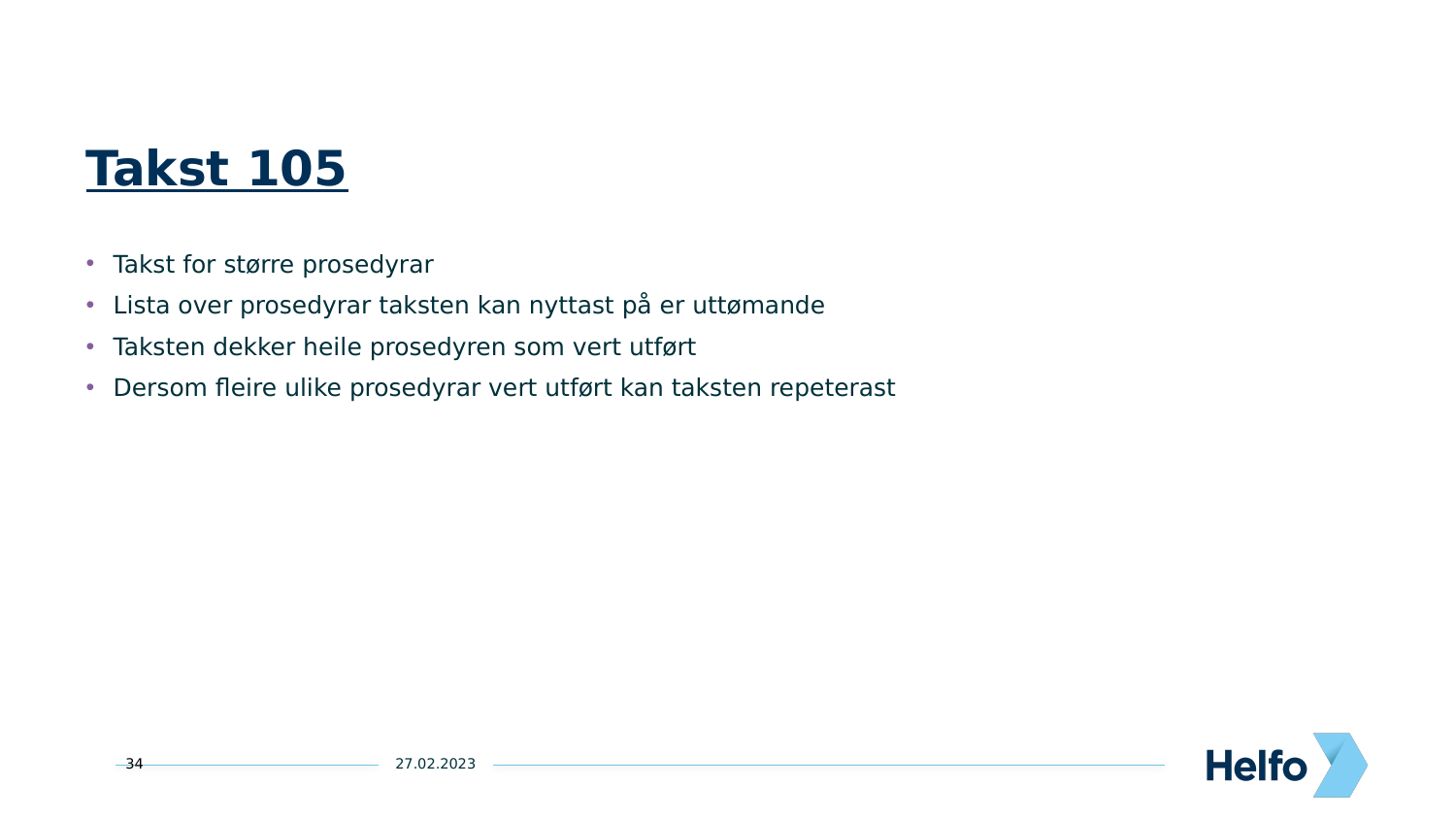

Takst 105

Takst for større prosedyrar
Lista over prosedyrar taksten kan nyttast på er uttømande
Taksten dekker heile prosedyren som vert utført
Dersom fleire ulike prosedyrar vert utført kan taksten repeterast
27.02.2023
34